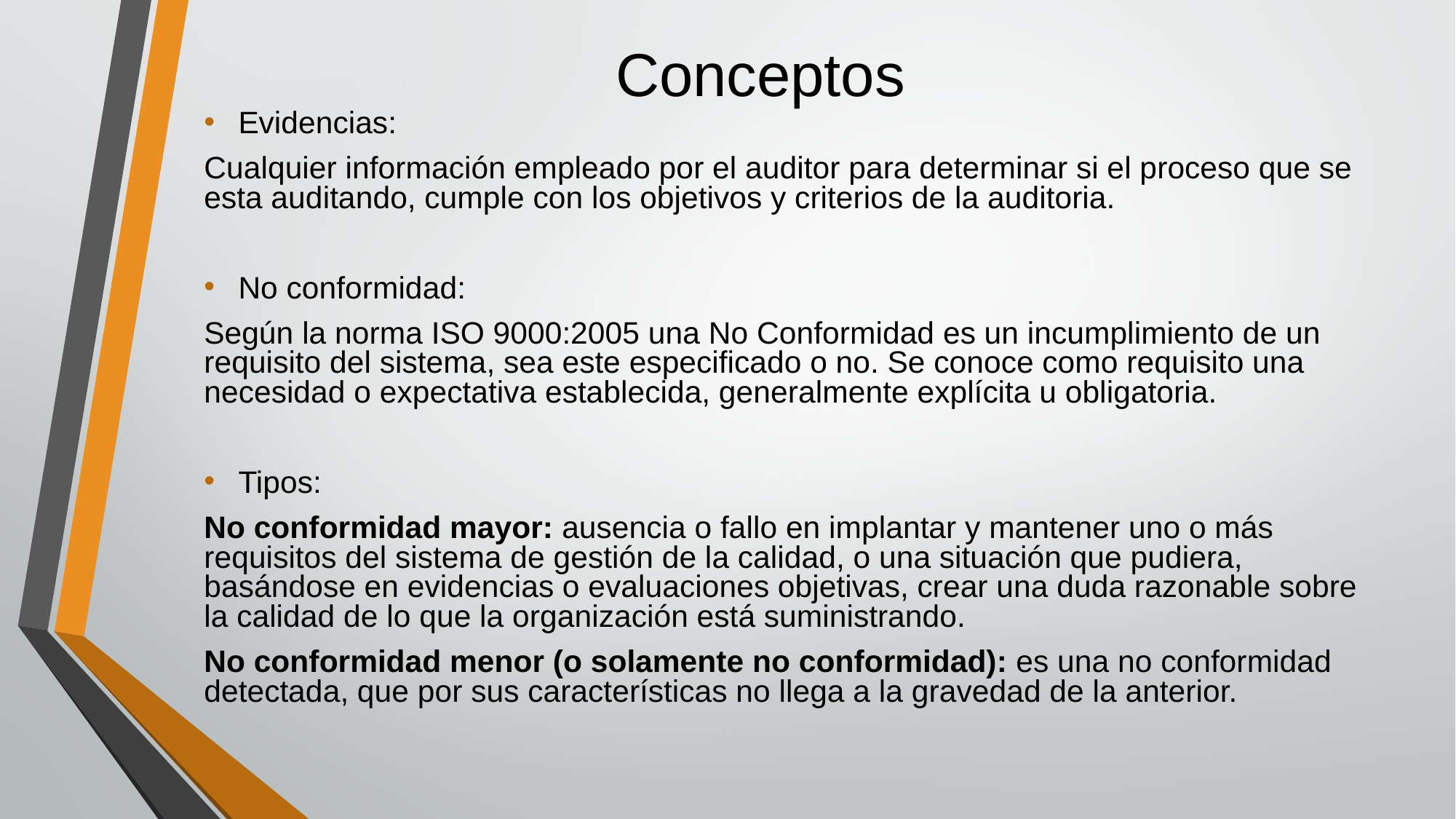

# Conceptos
Evidencias:
Cualquier información empleado por el auditor para determinar si el proceso que se esta auditando, cumple con los objetivos y criterios de la auditoria.

No conformidad:
Según la norma ISO 9000:2005 una No Conformidad es un incumplimiento de un requisito del sistema, sea este especificado o no. Se conoce como requisito una necesidad o expectativa establecida, generalmente explícita u obligatoria.

Tipos:
No conformidad mayor: ausencia o fallo en implantar y mantener uno o más requisitos del sistema de gestión de la calidad, o una situación que pudiera, basándose en evidencias o evaluaciones objetivas, crear una duda razonable sobre la calidad de lo que la organización está suministrando.
No conformidad menor (o solamente no conformidad): es una no conformidad detectada, que por sus características no llega a la gravedad de la anterior.